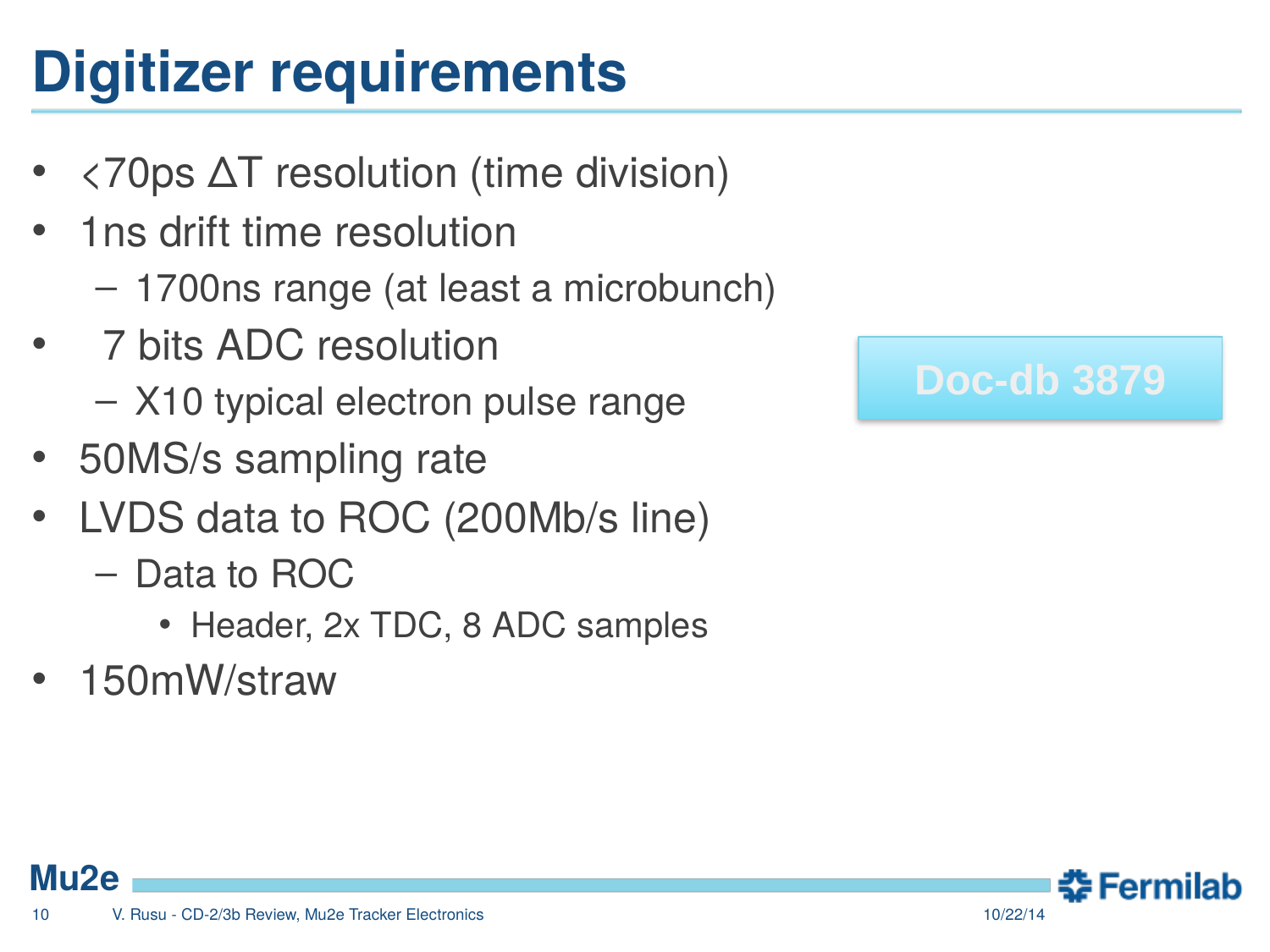

# Digitizer requirements
<70ps ΔT resolution (time division)
1ns drift time resolution
1700ns range (at least a microbunch)
  7 bits ADC resolution
X10 typical electron pulse range
50MS/s sampling rate
LVDS data to ROC (200Mb/s line)
Data to ROC
Header, 2x TDC, 8 ADC samples
150mW/straw
Doc-db 3879
10
V. Rusu - CD-2/3b Review, Mu2e Tracker Electronics
10/22/14